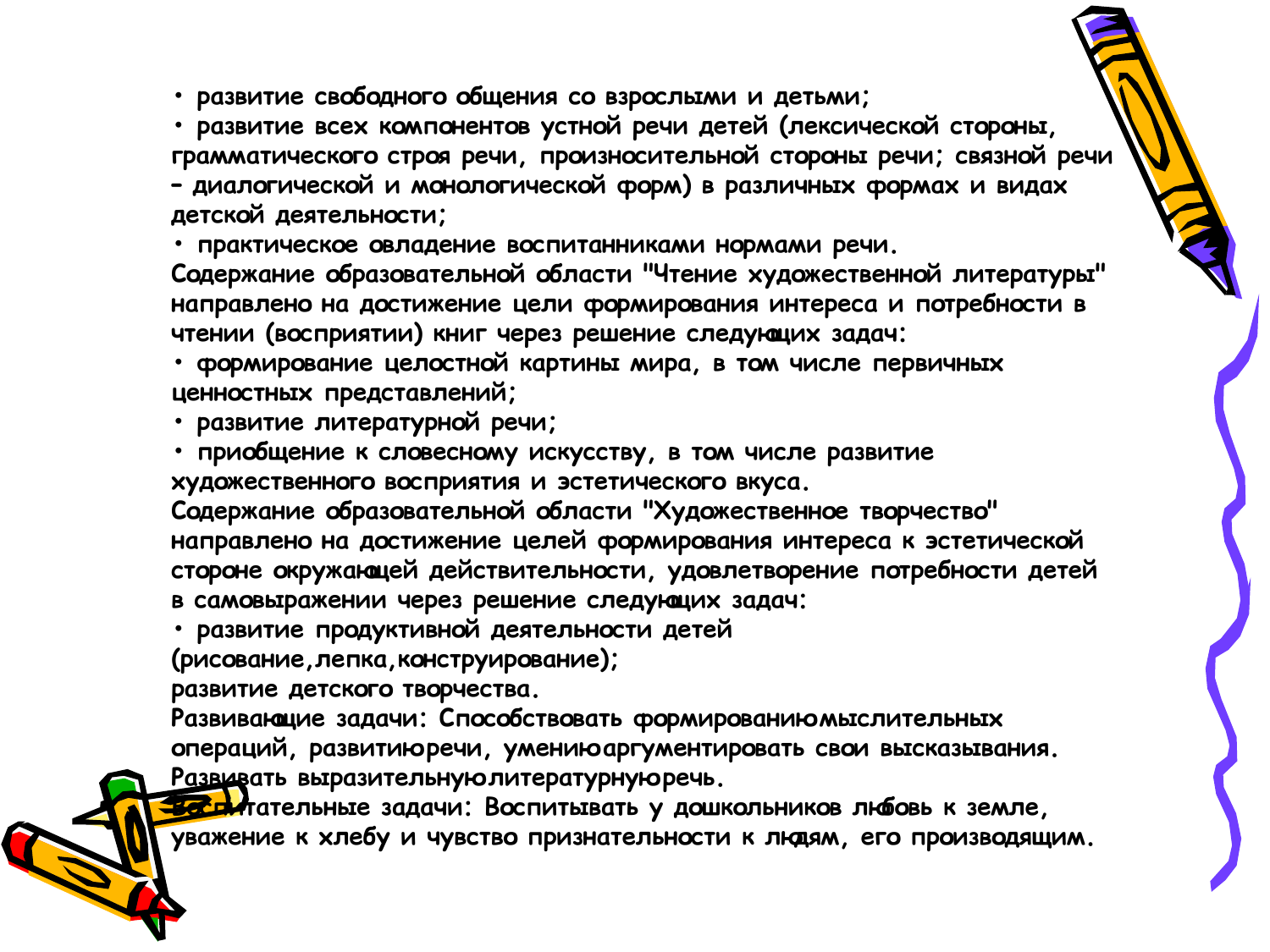

• развитие свободного общения со взрослыми и детьми;
• развитие всех компонентов устной речи детей (лексической стороны, грамматического строя речи, произносительной стороны речи; связной речи – диалогической и монологической форм) в различных формах и видах детской деятельности;
• практическое овладение воспитанниками нормами речи.
Содержание образовательной области "Чтение художественной литературы" направлено на достижение цели формирования интереса и потребности в чтении (восприятии) книг через решение следующих задач:
• формирование целостной картины мира, в том числе первичных ценностных представлений;
• развитие литературной речи;
• приобщение к словесному искусству, в том числе развитие художественного восприятия и эстетического вкуса.
Содержание образовательной области "Художественное творчество" направлено на достижение целей формирования интереса к эстетической стороне окружающей действительности, удовлетворение потребности детей в самовыражении через решение следующих задач:
• развитие продуктивной деятельности детей (рисование,лепка,конструирование);
развитие детского творчества.
Развивающие задачи: Способствовать формированию мыслительных операций, развитию речи, умению аргументировать свои высказывания. Развивать выразительную литературную речь.
Воспитательные задачи: Воспитывать у дошкольников любовь к земле, уважение к хлебу и чувство признательности к людям, его производящим.